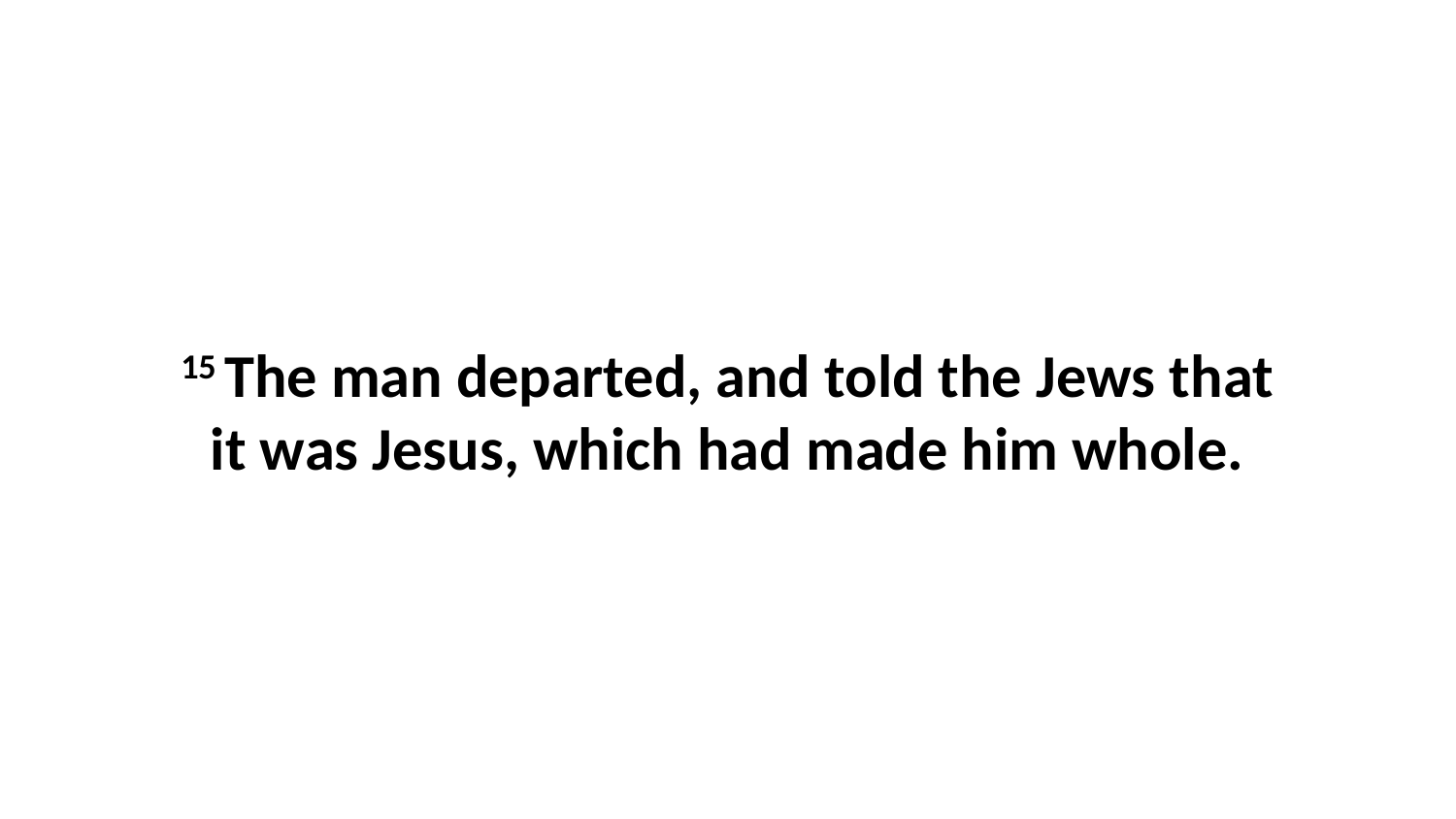

15 The man departed, and told the Jews that it was Jesus, which had made him whole.